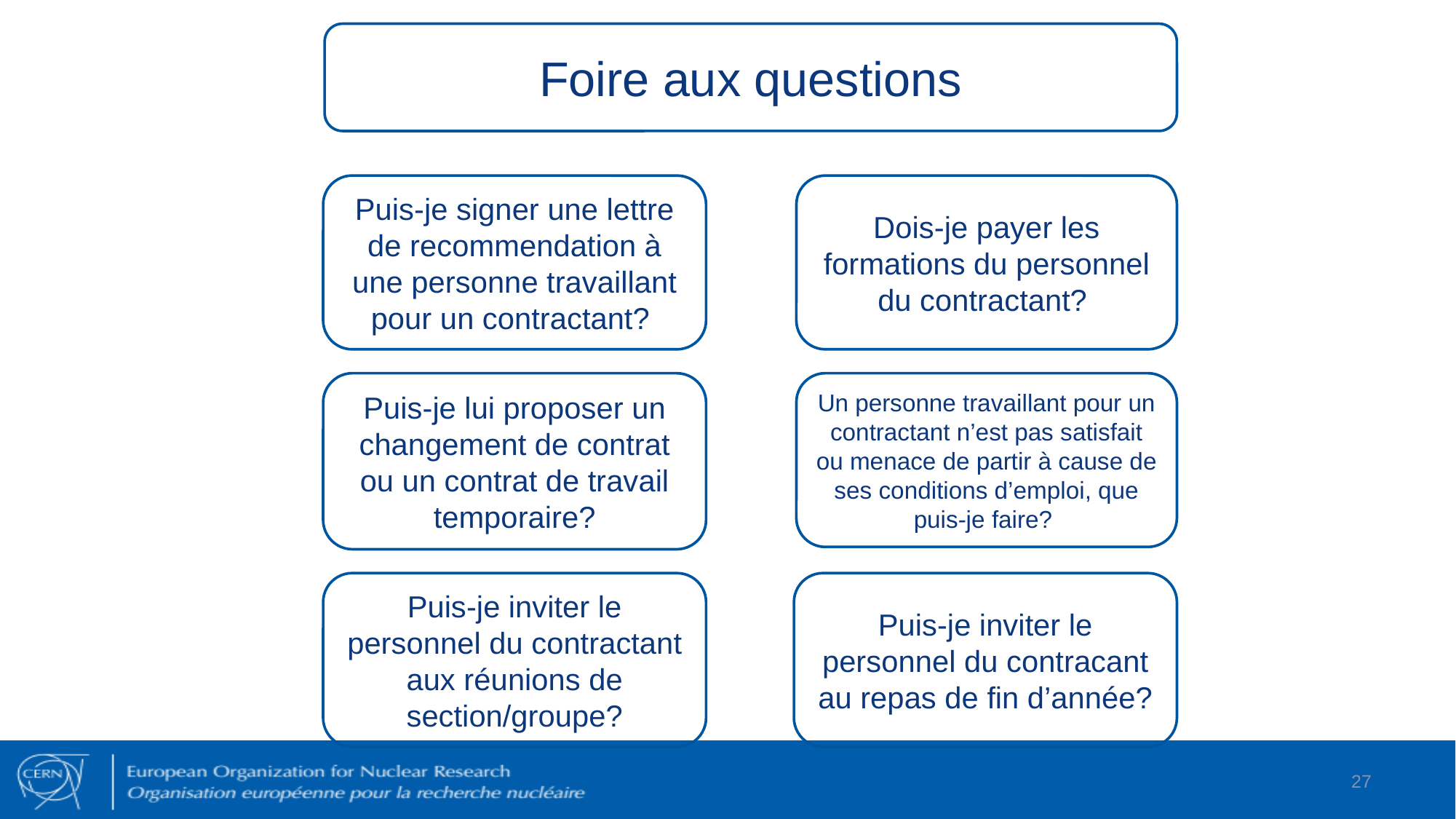

Foire aux questions
Puis-je signer une lettre de recommendation à une personne travaillant pour un contractant?
Dois-je payer les formations du personnel du contractant?
Un personne travaillant pour un contractant n’est pas satisfait ou menace de partir à cause de ses conditions d’emploi, que puis-je faire?
Puis-je lui proposer un changement de contrat ou un contrat de travail temporaire?
Puis-je inviter le personnel du contractant aux réunions de section/groupe?
Puis-je inviter le personnel du contracant au repas de fin d’année?
27